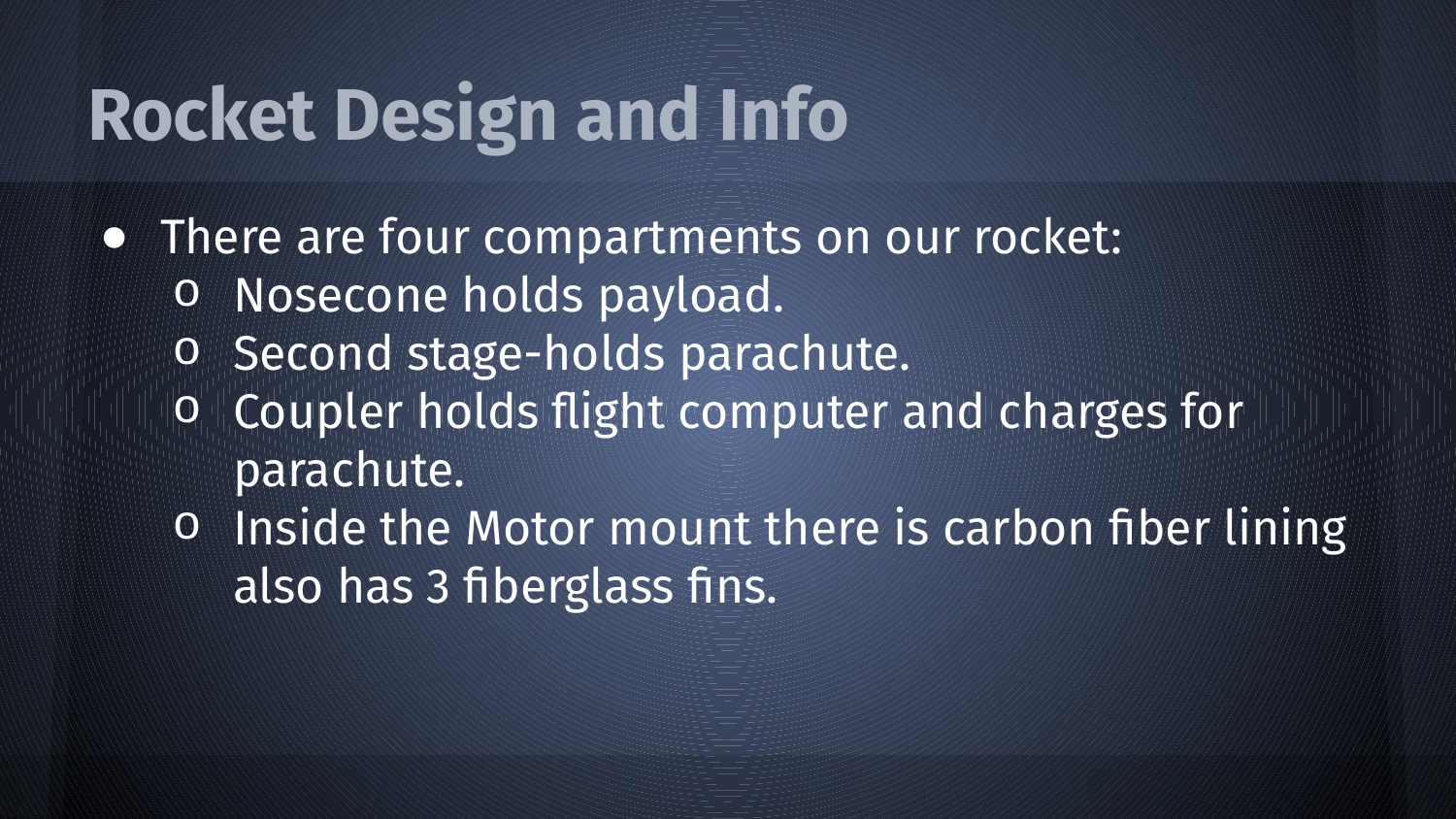

# Rocket Design and Info
There are four compartments on our rocket:
Nosecone holds payload.
Second stage-holds parachute.
Coupler holds flight computer and charges for parachute.
Inside the Motor mount there is carbon fiber lining also has 3 fiberglass fins.